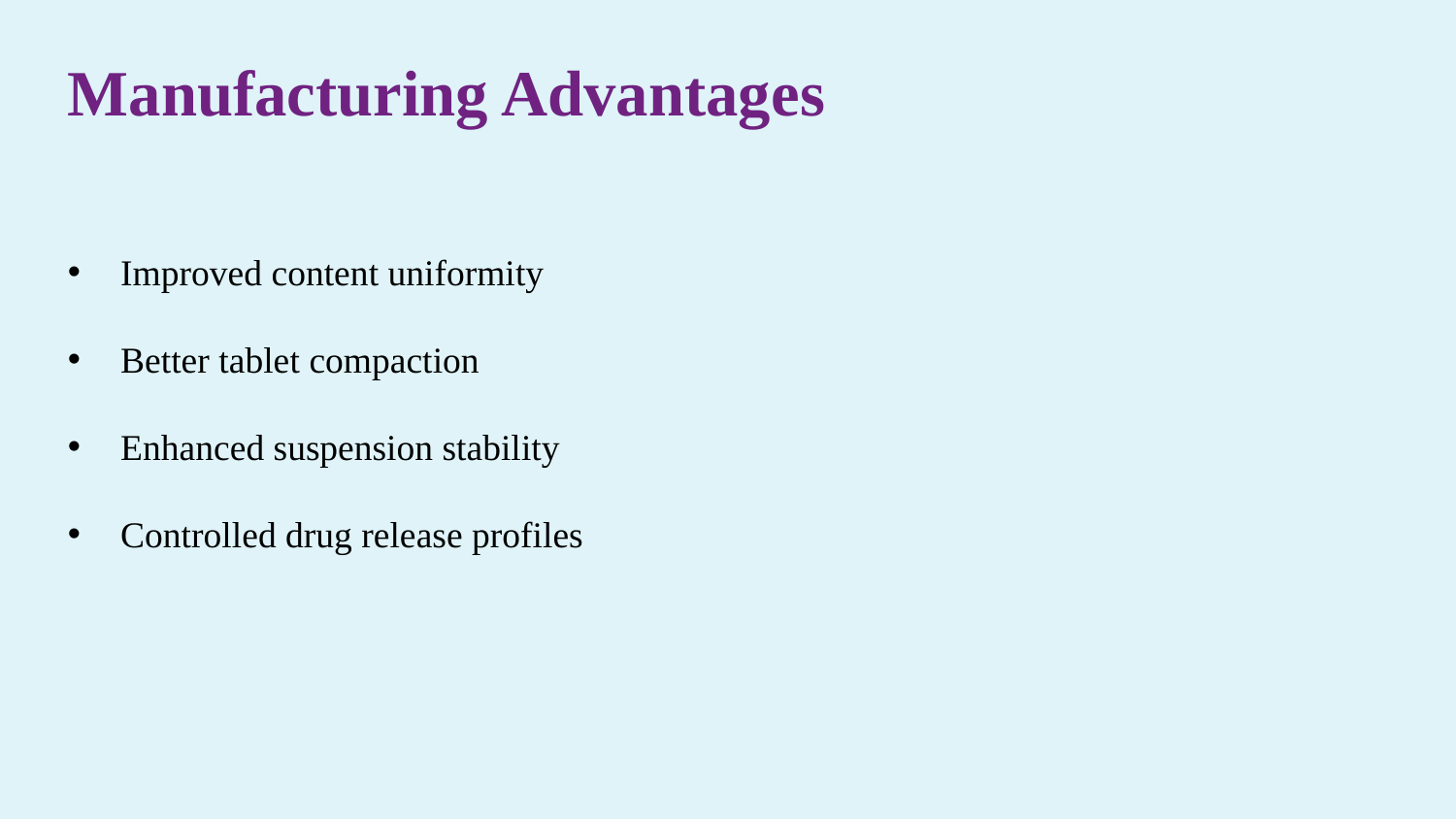

Manufacturing Advantages

  Improved content uniformity
  Better tablet compaction
  Enhanced suspension stability
  Controlled drug release profiles